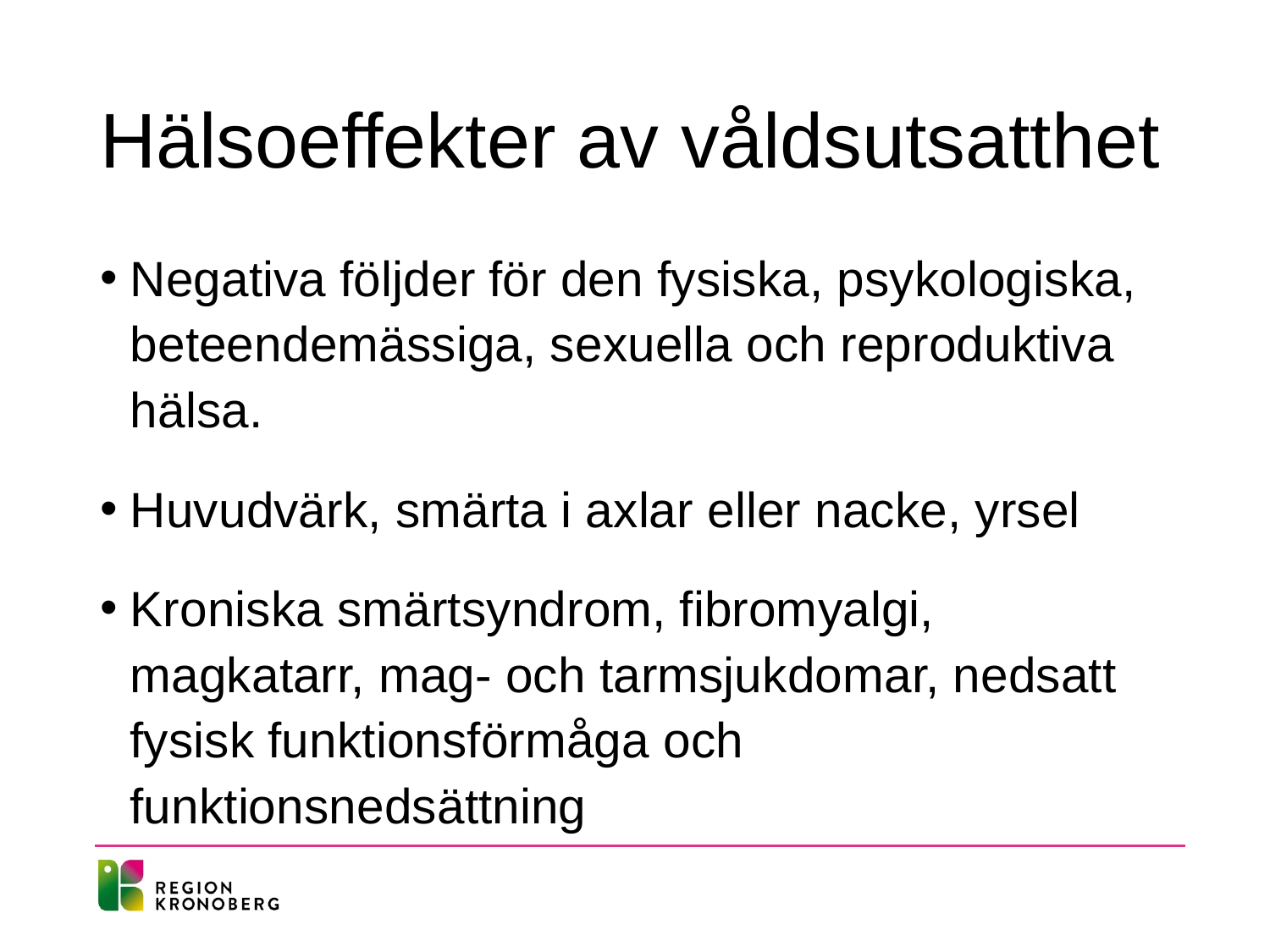

# Hälsoeffekter av våldsutsatthet
Negativa följder för den fysiska, psykologiska, beteendemässiga, sexuella och reproduktiva hälsa.
Huvudvärk, smärta i axlar eller nacke, yrsel
Kroniska smärtsyndrom, fibromyalgi, magkatarr, mag- och tarmsjukdomar, nedsatt fysisk funktionsförmåga och funktionsnedsättning